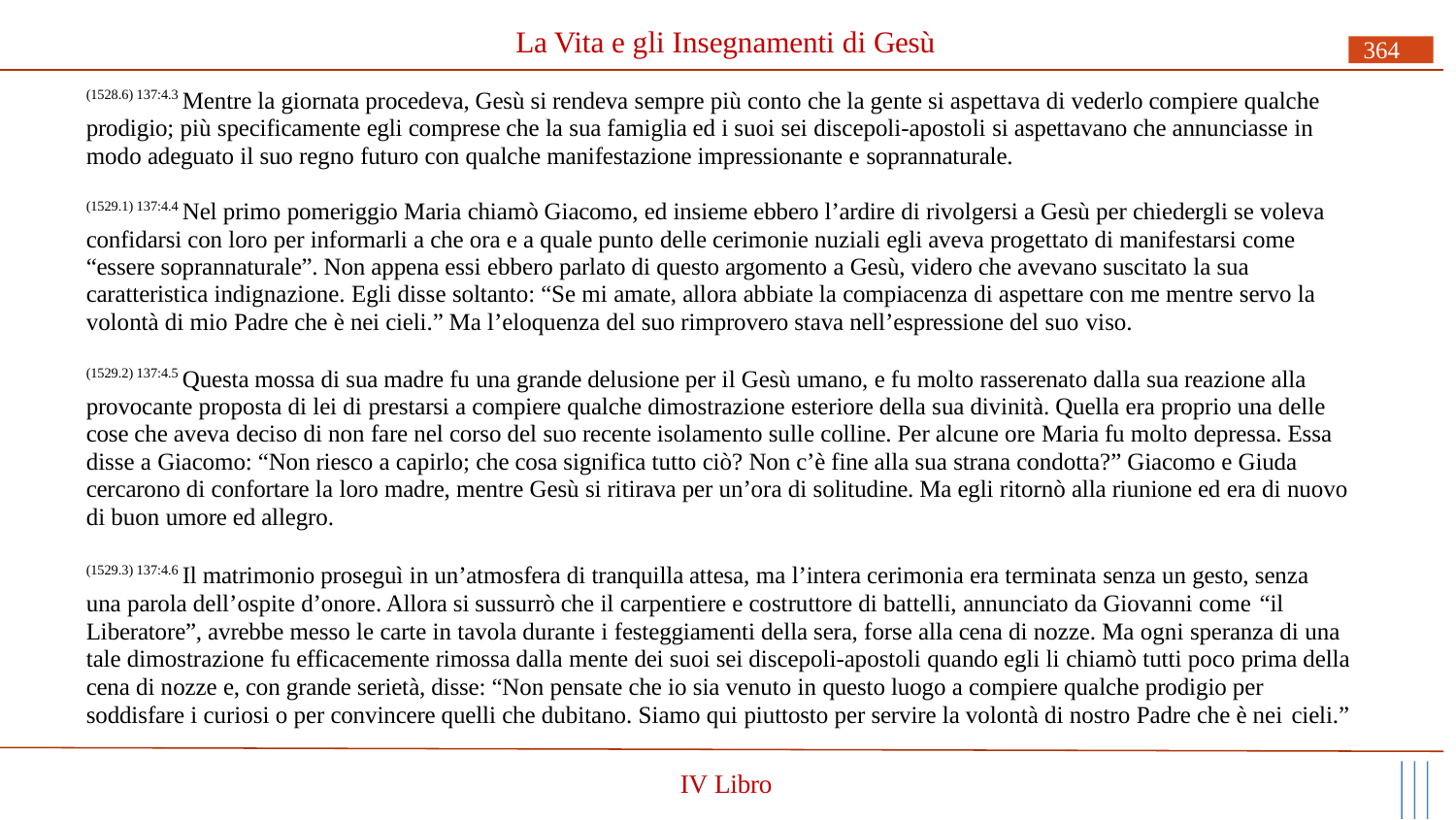

# La Vita e gli Insegnamenti di Gesù
364

(1528.6) 137:4.3 Mentre la giornata procedeva, Gesù si rendeva sempre più conto che la gente si aspettava di vederlo compiere qualche  prodigio; più specificamente egli comprese che la sua famiglia ed i suoi sei discepoli-apostoli si aspettavano che annunciasse in  modo adeguato il suo regno futuro con qualche manifestazione impressionante e soprannaturale.

(1529.1) 137:4.4 Nel primo pomeriggio Maria chiamò Giacomo, ed insieme ebbero l’ardire di rivolgersi a Gesù per chiedergli se voleva  confidarsi con loro per informarli a che ora e a quale punto delle cerimonie nuziali egli aveva progettato di manifestarsi come  “essere soprannaturale”. Non appena essi ebbero parlato di questo argomento a Gesù, videro che avevano suscitato la sua  caratteristica indignazione. Egli disse soltanto: “Se mi amate, allora abbiate la compiacenza di aspettare con me mentre servo la  volontà di mio Padre che è nei cieli.” Ma l’eloquenza del suo rimprovero stava nell’espressione del suo viso.

(1529.2) 137:4.5 Questa mossa di sua madre fu una grande delusione per il Gesù umano, e fu molto rasserenato dalla sua reazione alla  provocante proposta di lei di prestarsi a compiere qualche dimostrazione esteriore della sua divinità. Quella era proprio una delle  cose che aveva deciso di non fare nel corso del suo recente isolamento sulle colline. Per alcune ore Maria fu molto depressa. Essa  disse a Giacomo: “Non riesco a capirlo; che cosa significa tutto ciò? Non c’è fine alla sua strana condotta?” Giacomo e Giuda  cercarono di confortare la loro madre, mentre Gesù si ritirava per un’ora di solitudine. Ma egli ritornò alla riunione ed era di nuovo  di buon umore ed allegro.

(1529.3) 137:4.6 Il matrimonio proseguì in un’atmosfera di tranquilla attesa, ma l’intera cerimonia era terminata senza un gesto, senza  una parola dell’ospite d’onore. Allora si sussurrò che il carpentiere e costruttore di battelli, annunciato da Giovanni come “il
Liberatore”, avrebbe messo le carte in tavola durante i festeggiamenti della sera, forse alla cena di nozze. Ma ogni speranza di una  tale dimostrazione fu efficacemente rimossa dalla mente dei suoi sei discepoli-apostoli quando egli li chiamò tutti poco prima della  cena di nozze e, con grande serietà, disse: “Non pensate che io sia venuto in questo luogo a compiere qualche prodigio per  soddisfare i curiosi o per convincere quelli che dubitano. Siamo qui piuttosto per servire la volontà di nostro Padre che è nei cieli.”

IV Libro